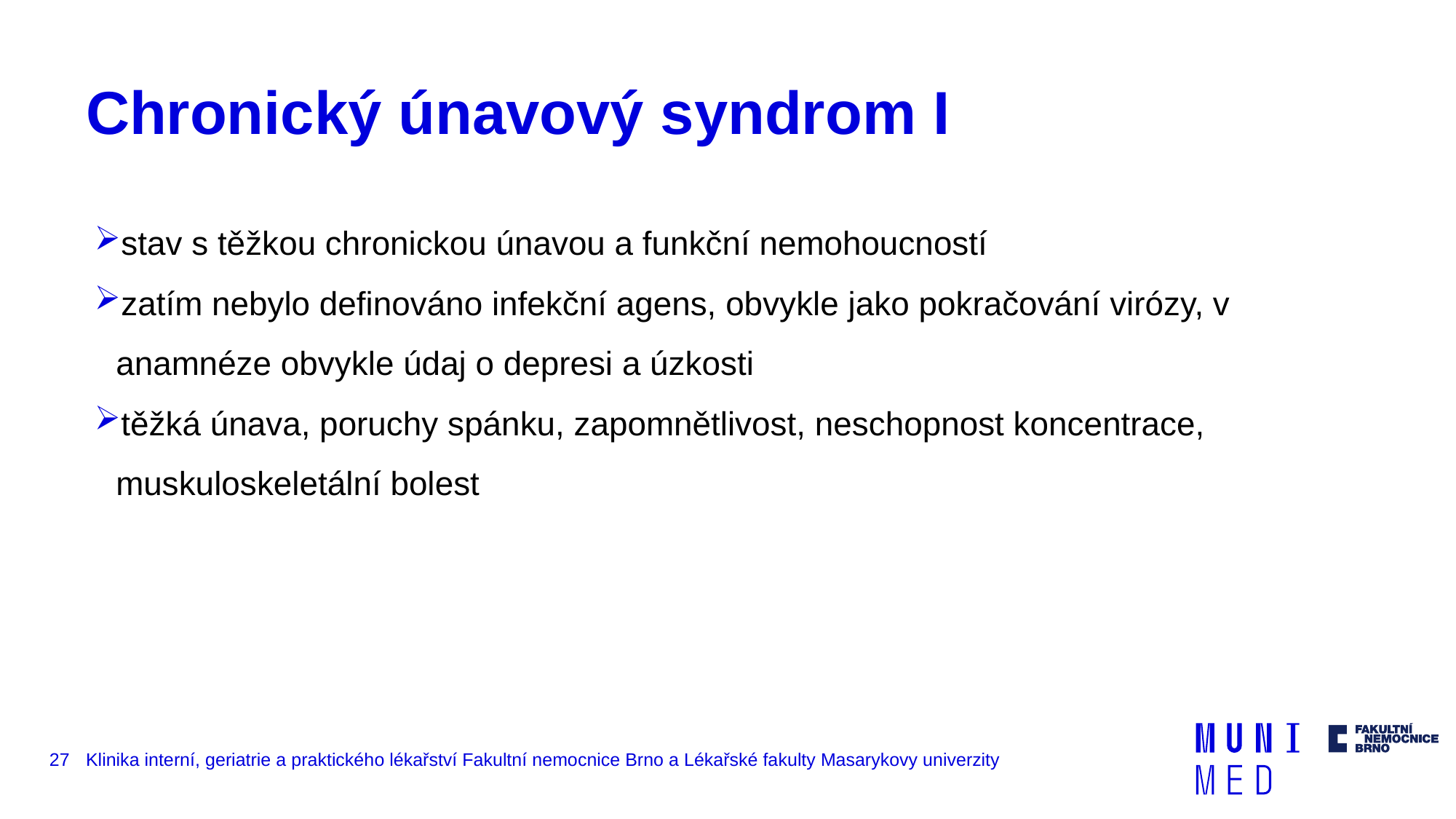

# Chronický únavový syndrom I
stav s těžkou chronickou únavou a funkční nemohoucností
zatím nebylo definováno infekční agens, obvykle jako pokračování virózy, v anamnéze obvykle údaj o depresi a úzkosti
těžká únava, poruchy spánku, zapomnětlivost, neschopnost koncentrace, muskuloskeletální bolest
27
Klinika interní, geriatrie a praktického lékařství Fakultní nemocnice Brno a Lékařské fakulty Masarykovy univerzity